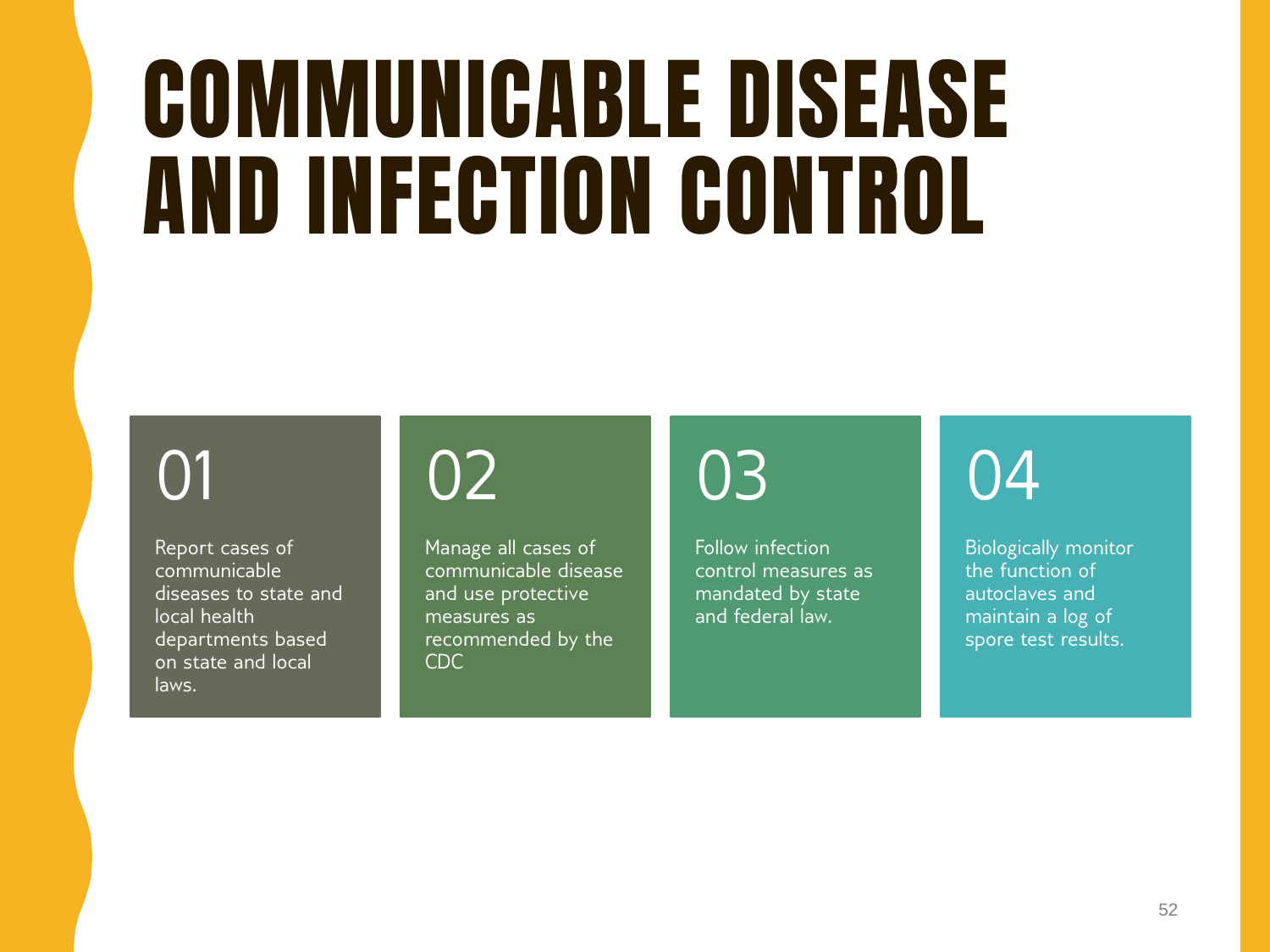

# Communicable Disease and Infection Control
Report cases of communicable diseases to state and local health departments based on state and local laws.
01
Manage all cases of communicable disease and use protective measures as recommended by the CDC
02
Follow infection control measures as mandated by state and federal law.
03
Biologically monitor the function of autoclaves and maintain a log of spore test results.
04
52